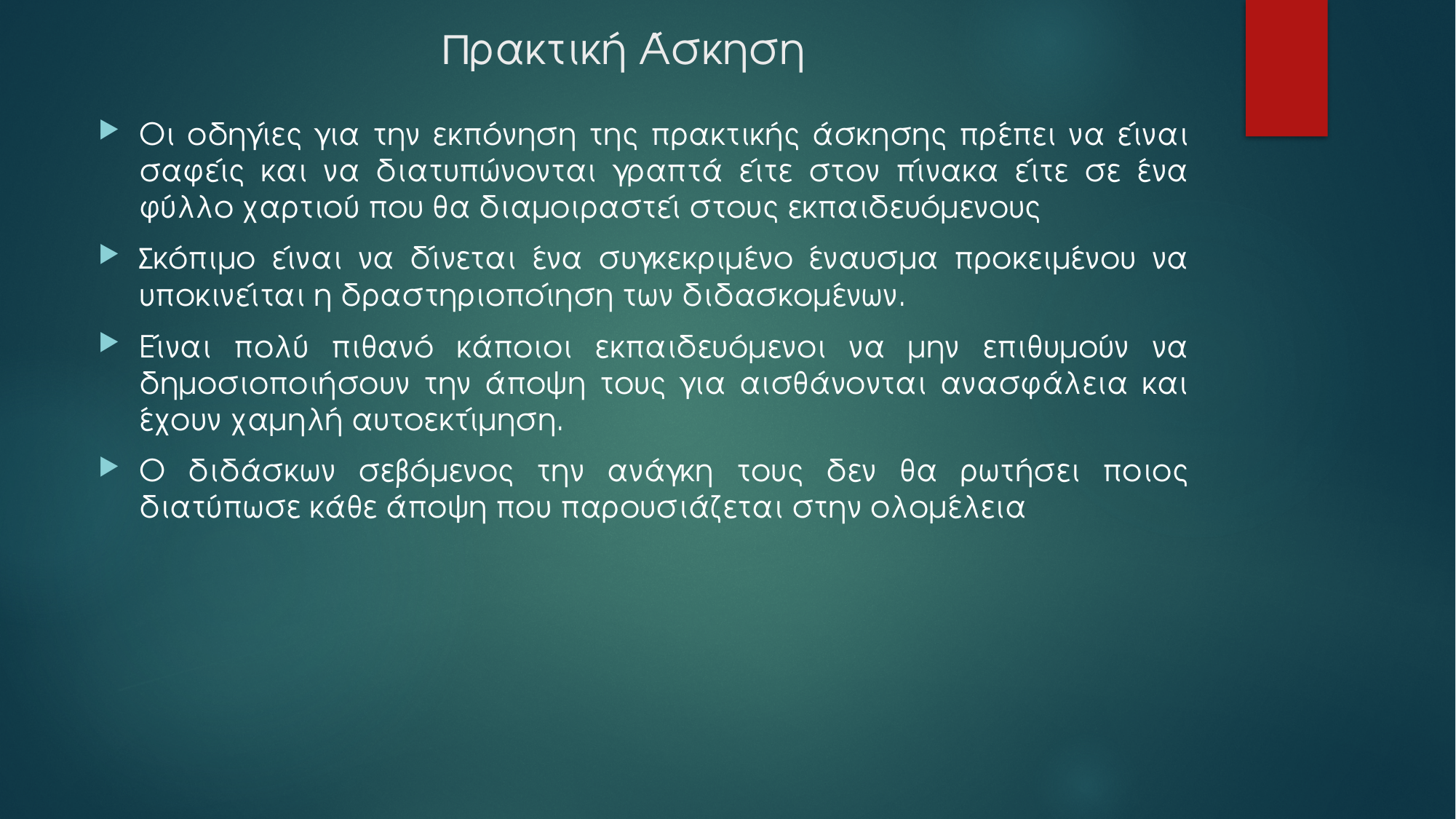

# Πρακτική Άσκηση
Οι οδηγίες για την εκπόνηση της πρακτικής άσκησης πρέπει να είναι σαφείς και να διατυπώνονται γραπτά είτε στον πίνακα είτε σε ένα φύλλο χαρτιού που θα διαμοιραστεί στους εκπαιδευόμενους
Σκόπιμο είναι να δίνεται ένα συγκεκριμένο έναυσμα προκειμένου να υποκινείται η δραστηριοποίηση των διδασκομένων.
Είναι πολύ πιθανό κάποιοι εκπαιδευόμενοι να μην επιθυμούν να δημοσιοποιήσουν την άποψη τους για αισθάνονται ανασφάλεια και έχουν χαμηλή αυτοεκτίμηση.
Ο διδάσκων σεβόμενος την ανάγκη τους δεν θα ρωτήσει ποιος διατύπωσε κάθε άποψη που παρουσιάζεται στην ολομέλεια